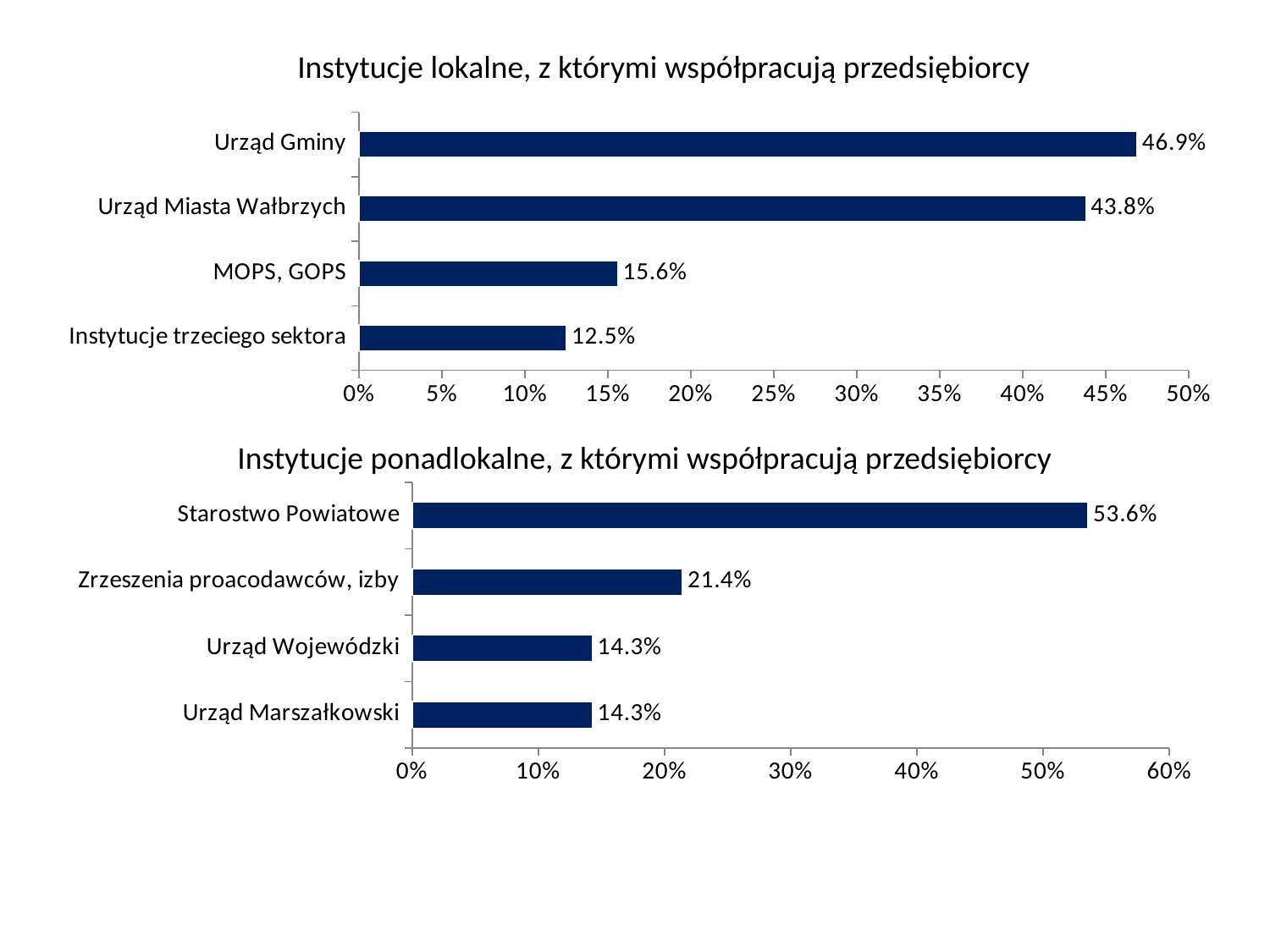

Instytucje lokalne, z którymi współpracują przedsiębiorcy

### Chart

| Category |  |
|---|---|
| Instytucje trzeciego sektora | 0.125 |
| MOPS, GOPS | 0.15600000000000003 |
| Urząd Miasta Wałbrzych | 0.43800000000000006 |
| Urząd Gminy | 0.46900000000000003 |
Instytucje ponadlokalne, z którymi współpracują przedsiębiorcy

### Chart

| Category |  |
|---|---|
| Urząd Marszałkowski | 0.1428571428571429 |
| Urząd Wojewódzki | 0.1428571428571429 |
| Zrzeszenia proacodawców, izby | 0.21428571428571427 |
| Starostwo Powiatowe | 0.5357142857142856 |